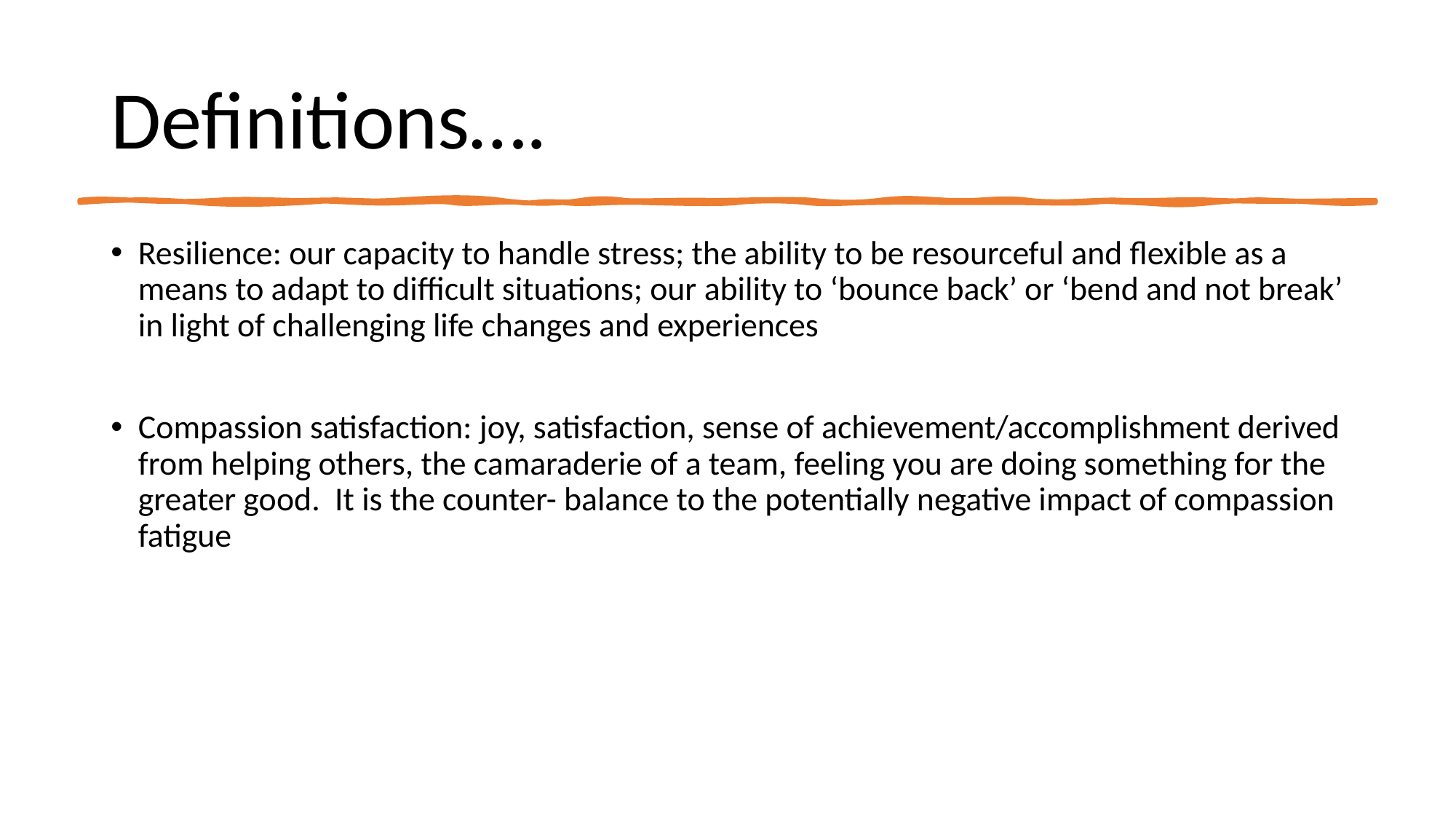

# Definitions….

Resilience: our capacity to handle stress; the ability to be resourceful and flexible as a means to adapt to difficult situations; our ability to ‘bounce back’ or ‘bend and not break’ in light of challenging life changes and experiences

Compassion satisfaction: joy, satisfaction, sense of achievement/accomplishment derived from helping others, the camaraderie of a team, feeling you are doing something for the greater good.  It is the counter- balance to the potentially negative impact of compassion fatigue